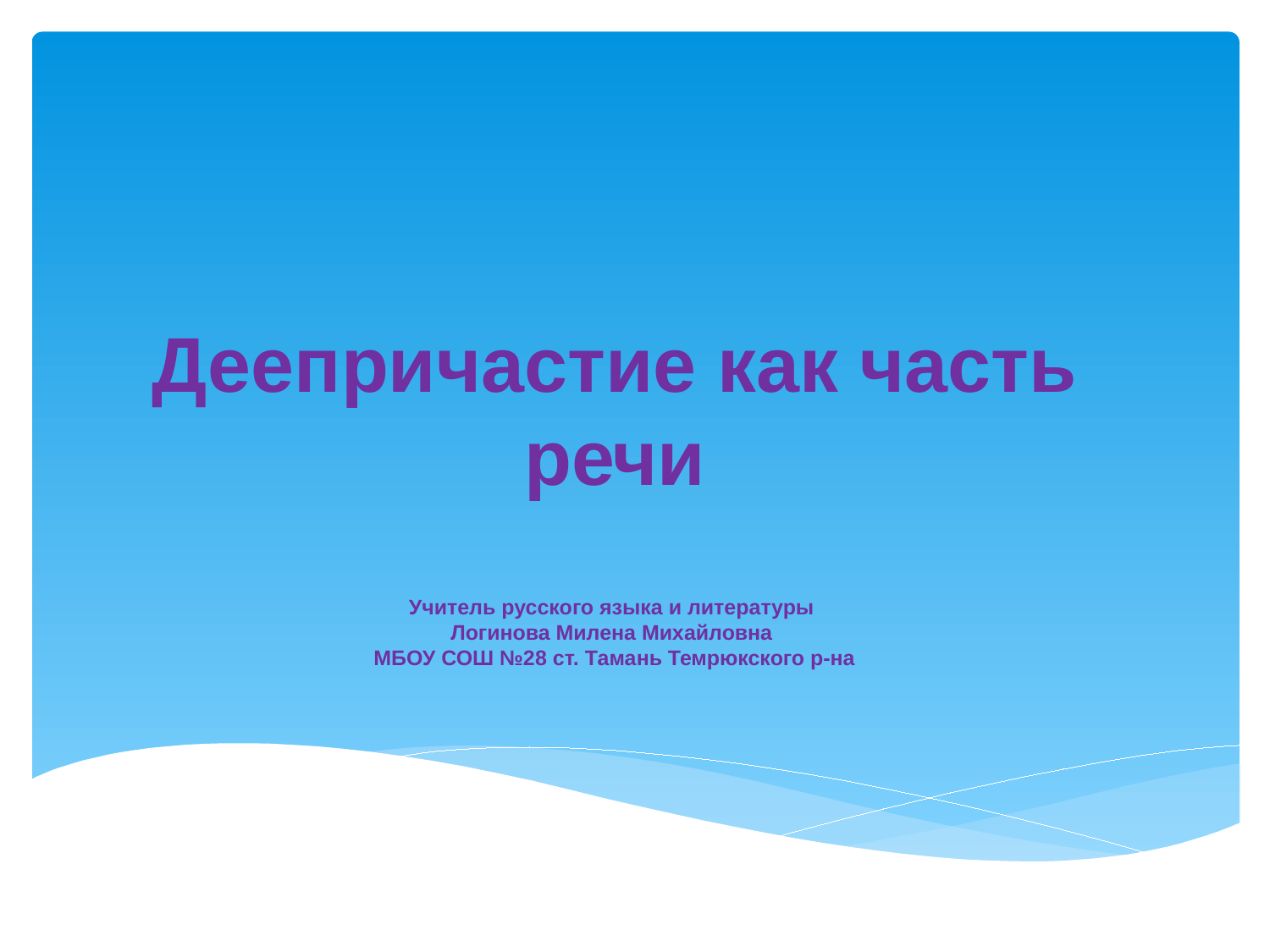

# Деепричастие как часть речи Учитель русского языка и литературы Логинова Милена Михайловна МБОУ СОШ №28 ст. Тамань Темрюкского р-на